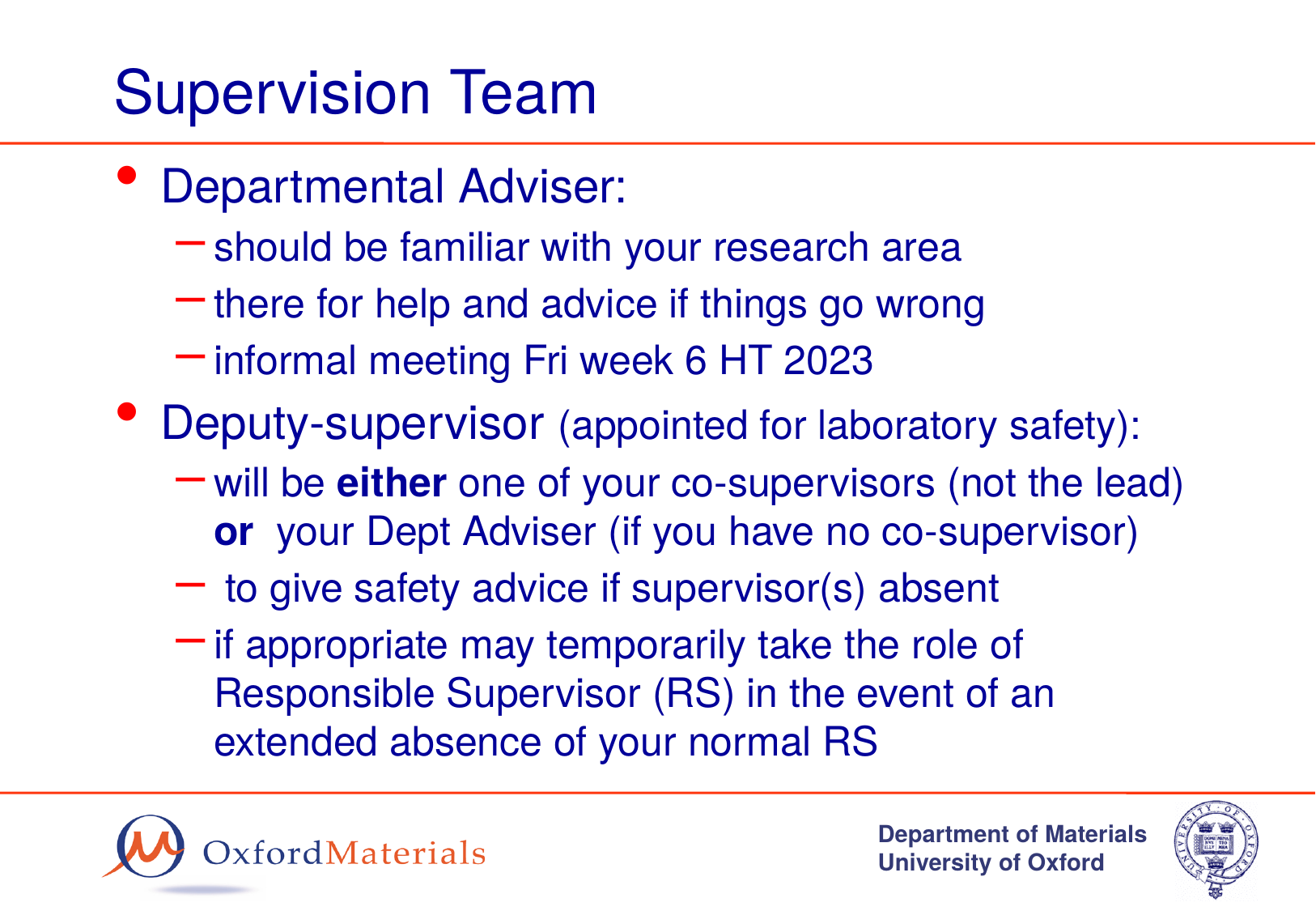

# Supervision Team
Departmental Adviser:
should be familiar with your research area
there for help and advice if things go wrong
informal meeting Fri week 6 HT 2023
Deputy-supervisor (appointed for laboratory safety):
will be either one of your co-supervisors (not the lead) or  your Dept Adviser (if you have no co-supervisor)
 to give safety advice if supervisor(s) absent
if appropriate may temporarily take the role of Responsible Supervisor (RS) in the event of an extended absence of your normal RS